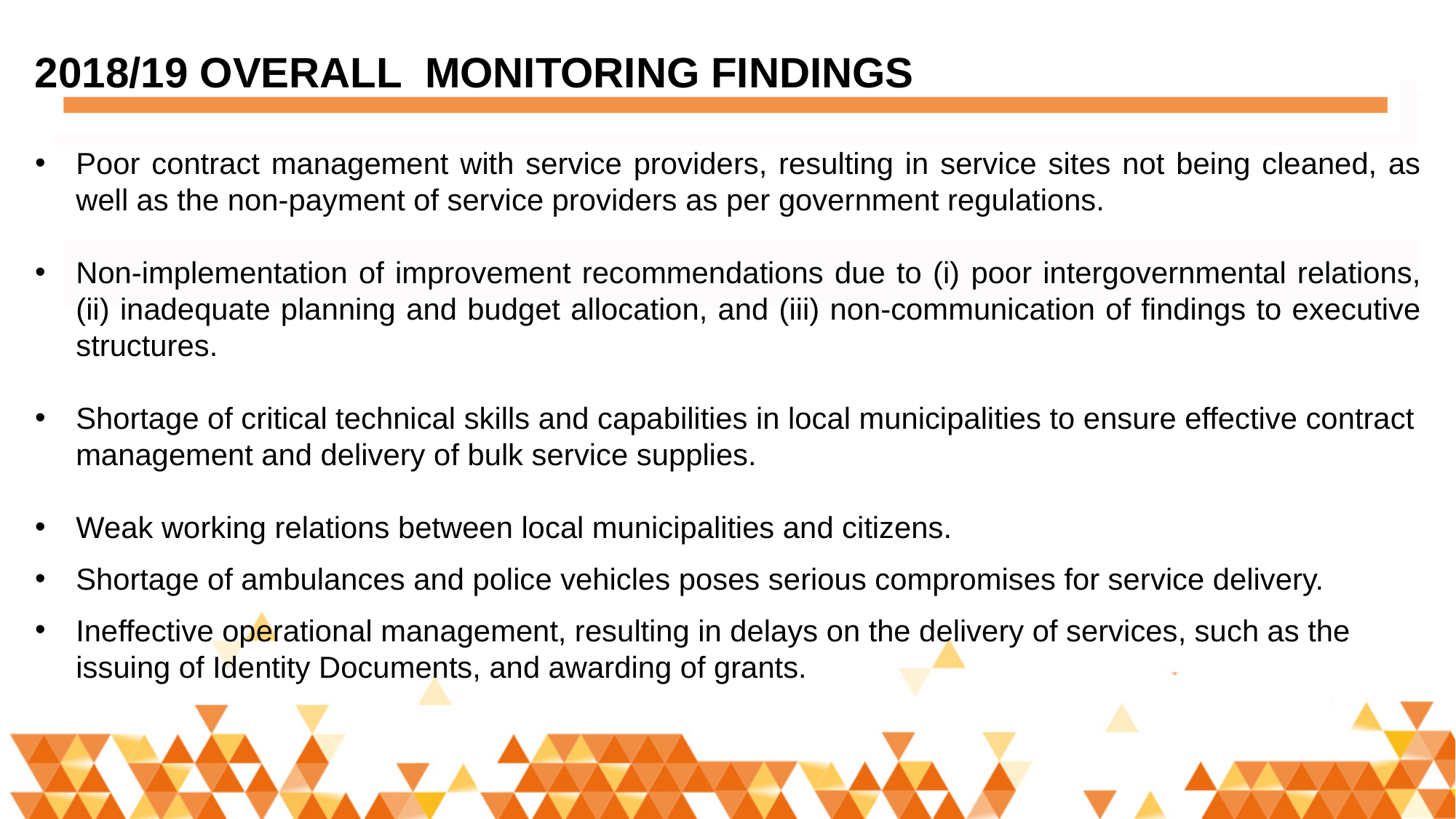

2018/19 OVERALL  MONITORING FINDINGS

Poor contract management with service providers, resulting in service sites not being cleaned, as well as the non-payment of service providers as per government regulations.

Non-implementation of improvement recommendations due to (i) poor intergovernmental relations, (ii) inadequate planning and budget allocation, and (iii) non-communication of findings to executive structures.

Shortage of critical technical skills and capabilities in local municipalities to ensure effective contract management and delivery of bulk service supplies.

Weak working relations between local municipalities and citizens.
Shortage of ambulances and police vehicles poses serious compromises for service delivery.
Ineffective operational management, resulting in delays on the delivery of services, such as the issuing of Identity Documents, and awarding of grants.

21